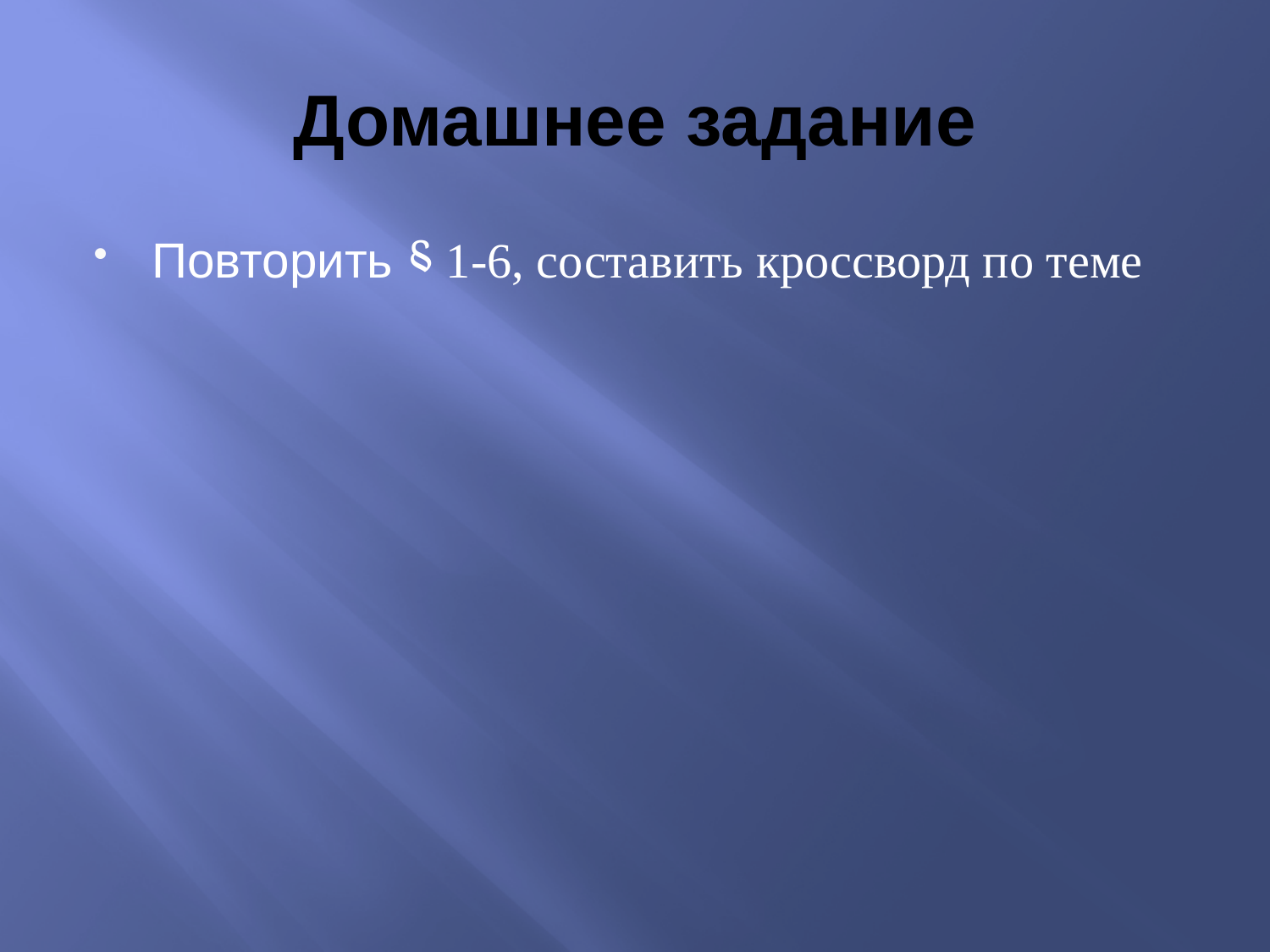

# Домашнее задание
Повторить ⸹ 1-6, составить кроссворд по теме